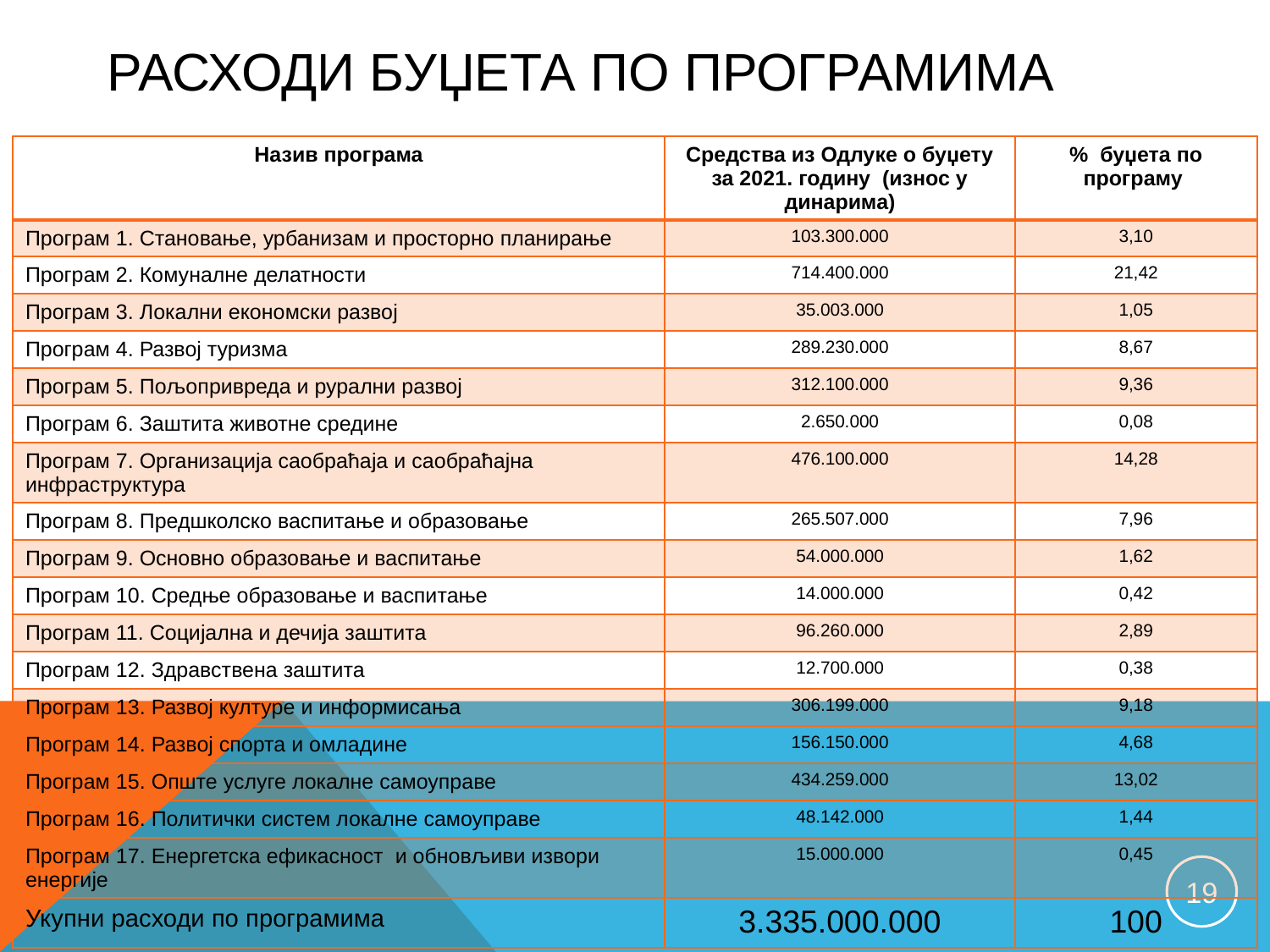

# Расходи буџета по програмима
| Назив програма | Средства из Одлуке о буџету за 2021. годину (износ у динарима) | % буџета по програму |
| --- | --- | --- |
| Програм 1. Становање, урбанизам и просторно планирање | 103.300.000 | 3,10 |
| Програм 2. Комуналне делатности | 714.400.000 | 21,42 |
| Програм 3. Локални економски развој | 35.003.000 | 1,05 |
| Програм 4. Развој туризма | 289.230.000 | 8,67 |
| Програм 5. Пољопривреда и рурални развој | 312.100.000 | 9,36 |
| Програм 6. Заштита животне средине | 2.650.000 | 0,08 |
| Програм 7. Организација саобраћаја и саобраћајна инфраструктура | 476.100.000 | 14,28 |
| Програм 8. Предшколско васпитање и образовање | 265.507.000 | 7,96 |
| Програм 9. Основно образовање и васпитање | 54.000.000 | 1,62 |
| Програм 10. Средње образовање и васпитање | 14.000.000 | 0,42 |
| Програм 11. Социјална и дечија заштита | 96.260.000 | 2,89 |
| Програм 12. Здравствена заштита | 12.700.000 | 0,38 |
| Програм 13. Развој културе и информисања | 306.199.000 | 9,18 |
| Програм 14. Развој спорта и омладине | 156.150.000 | 4,68 |
| Програм 15. Опште услуге локалне самоуправе | 434.259.000 | 13,02 |
| Програм 16. Политички систем локалне самоуправе | 48.142.000 | 1,44 |
| Програм 17. Енергетска ефикасност и обновљиви извори енергије | 15.000.000 | 0,45 |
| Укупни расходи по програмима | 3.335.000.000 | 100 |
19